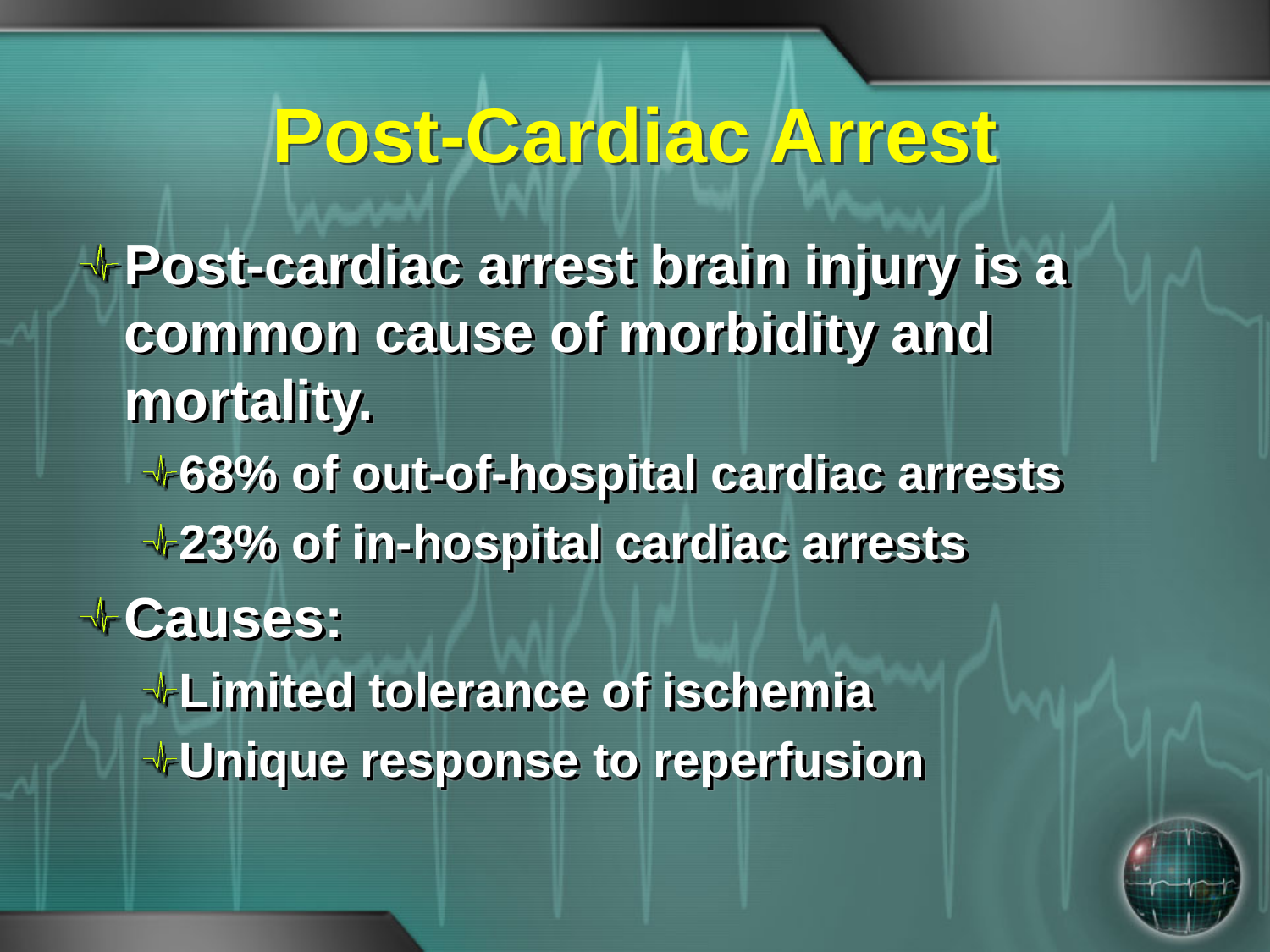

# Post-Cardiac Arrest
Post-cardiac arrest brain injury is a common cause of morbidity and mortality.
68% of out-of-hospital cardiac arrests
23% of in-hospital cardiac arrests
Causes:
Limited tolerance of ischemia
Unique response to reperfusion